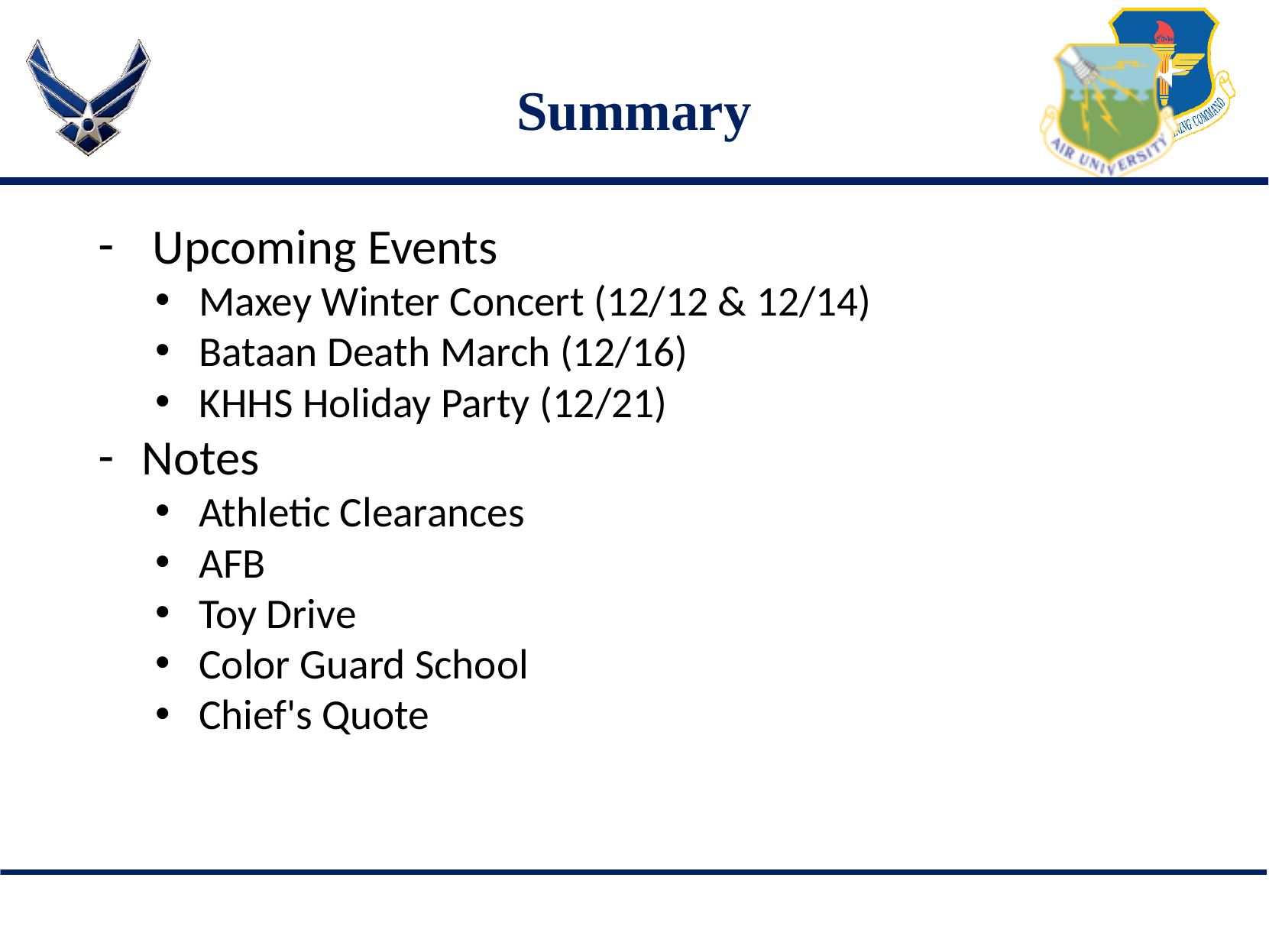

# Summary
 Upcoming Events
Maxey Winter Concert (12/12 & 12/14)
Bataan Death March (12/16)
KHHS Holiday Party (12/21)
Notes
Athletic Clearances
AFB
Toy Drive
Color Guard School
Chief's Quote